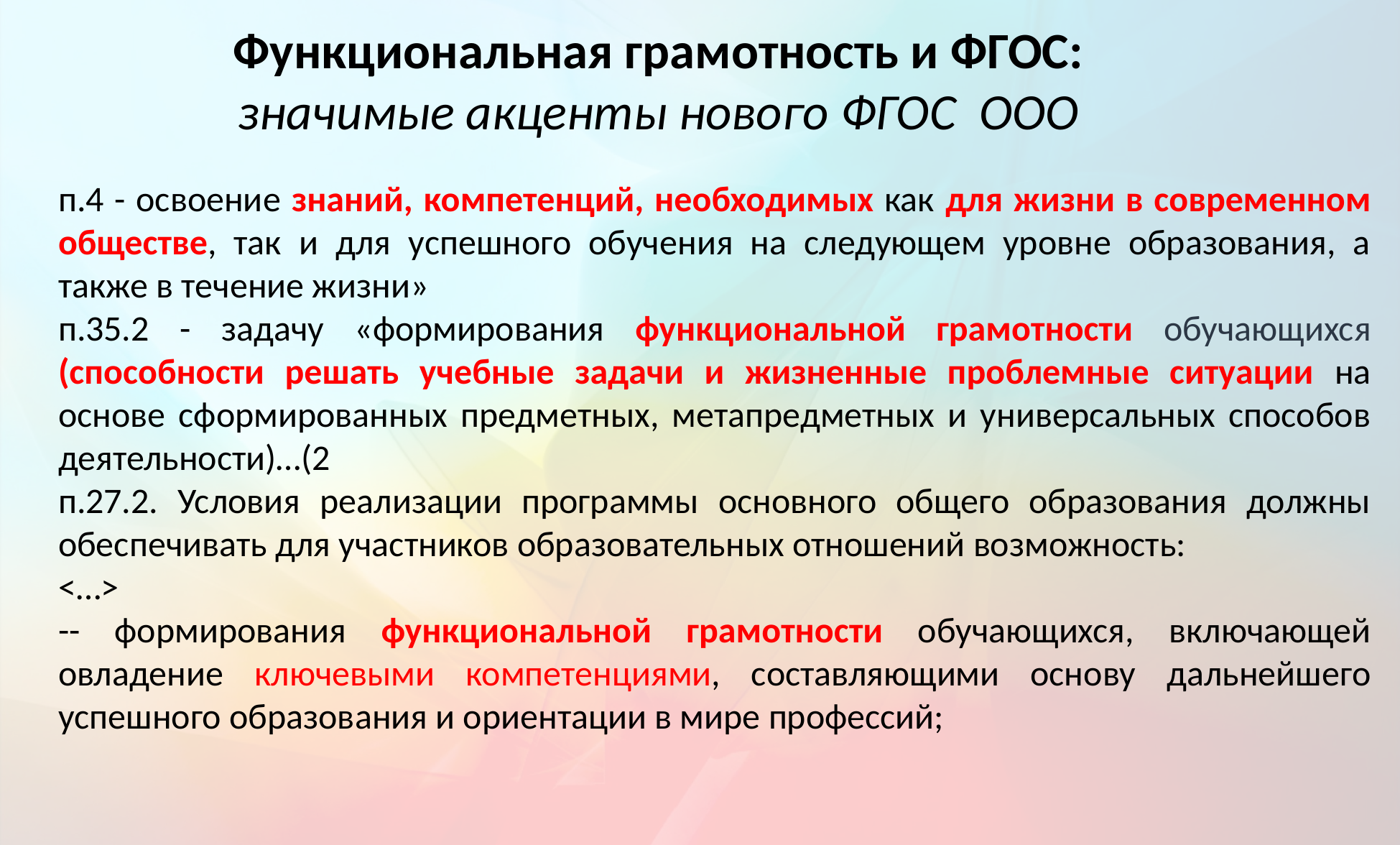

# Функциональная грамотность и ФГОС: значимые акценты нового ФГОС  ООО

п.4 - освоение знаний, компетенций, необходимых как для жизни в современном обществе, так и для успешного обучения на следующем уровне образования, а также в течение жизни»
п.35.2 - задачу «формирования функциональной грамотности обучающихся (способности решать учебные задачи и жизненные проблемные ситуации на основе сформированных предметных, метапредметных и универсальных способов деятельности)…(2
п.27.2. Условия реализации программы основного общего образования должны обеспечивать для участников образовательных отношений возможность:
<…>
-- формирования функциональной грамотности обучающихся, включающей овладение ключевыми компетенциями, составляющими основу дальнейшего успешного образования и ориентации в мире профессий;